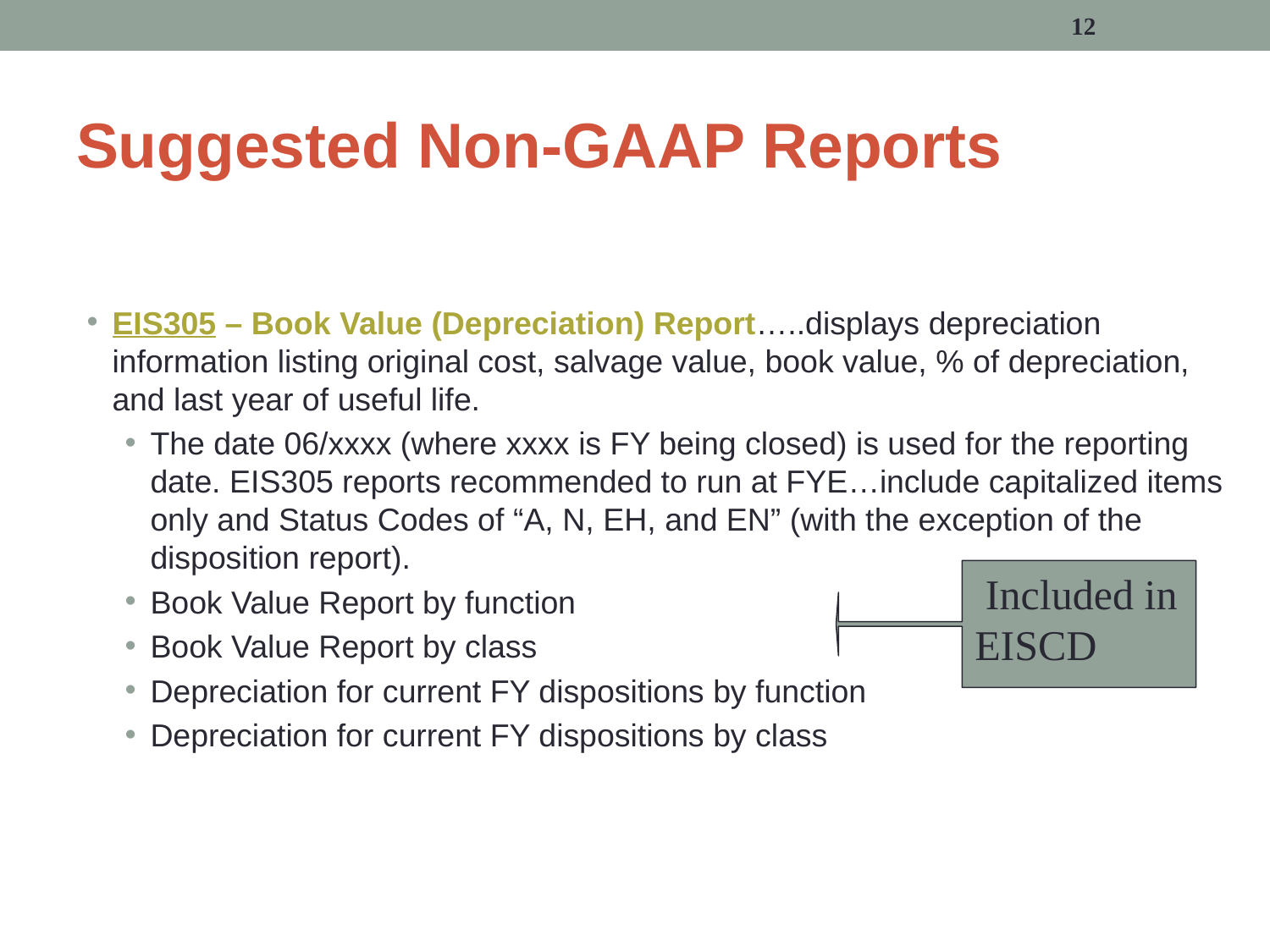

12
# Suggested Non-GAAP Reports
EIS305 – Book Value (Depreciation) Report…..displays depreciation information listing original cost, salvage value, book value, % of depreciation, and last year of useful life.
The date 06/xxxx (where xxxx is FY being closed) is used for the reporting date. EIS305 reports recommended to run at FYE…include capitalized items only and Status Codes of “A, N, EH, and EN” (with the exception of the disposition report).
Book Value Report by function
Book Value Report by class
Depreciation for current FY dispositions by function
Depreciation for current FY dispositions by class
 Included in EISCD